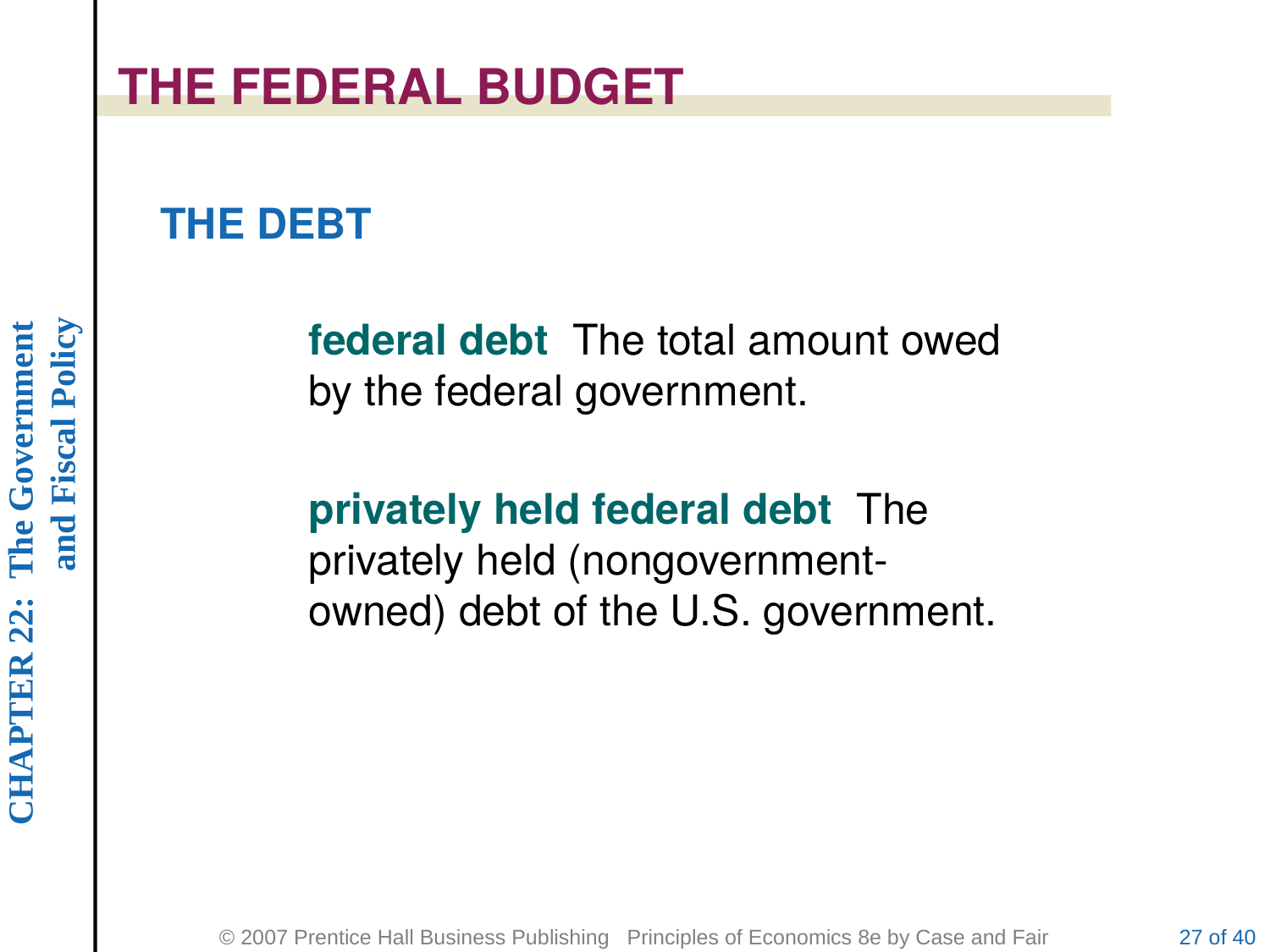

THE FEDERAL BUDGET
THE DEBT
federal debt  The total amount owed by the federal government.
privately held federal debt  The privately held (nongovernment- owned) debt of the U.S. government.
27 of 40